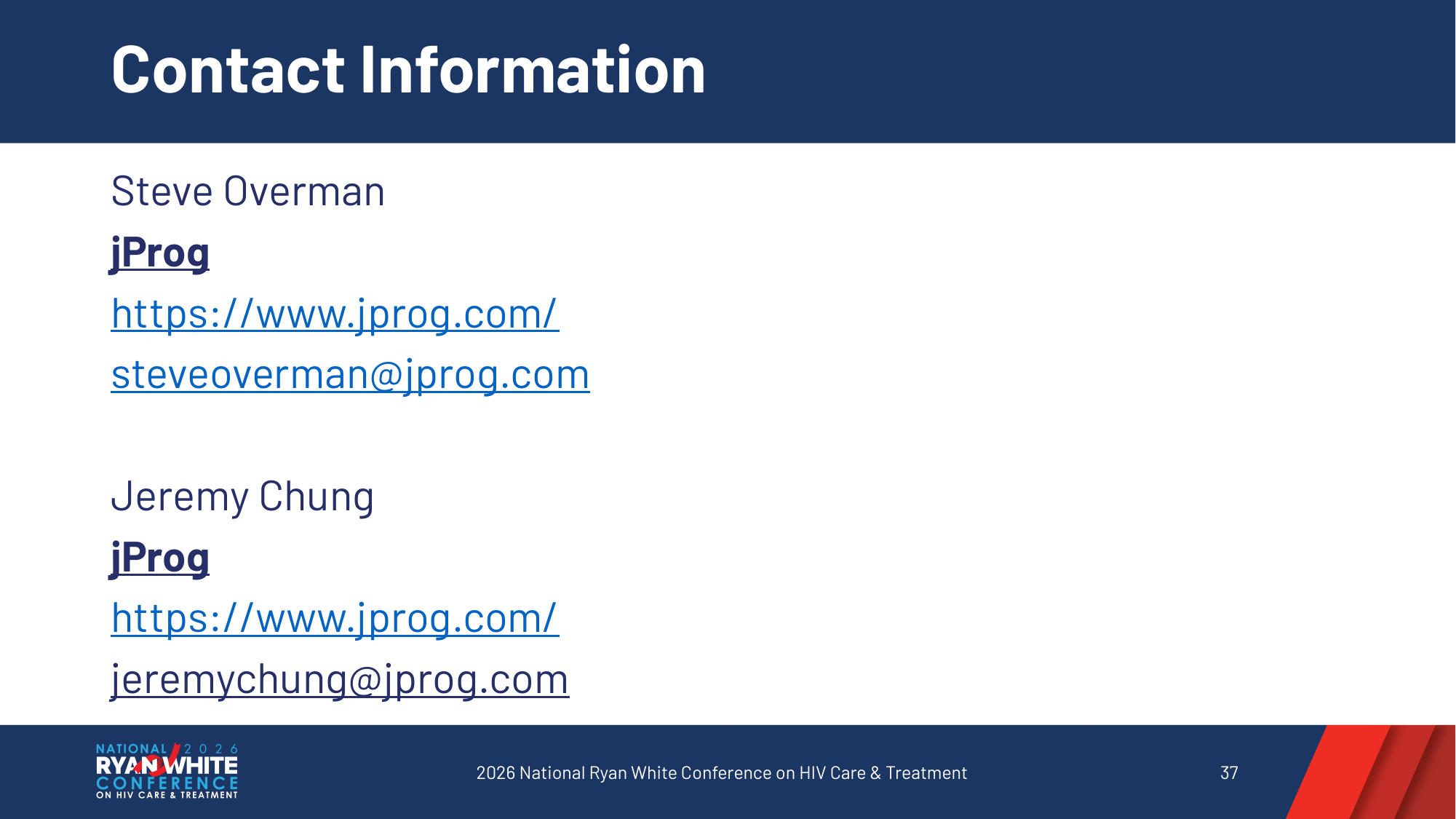

# Contact Information
Steve Overman
jProg
https://www.jprog.com/
steveoverman@jprog.com

Jeremy Chung
jProg
https://www.jprog.com/
jeremychung@jprog.com